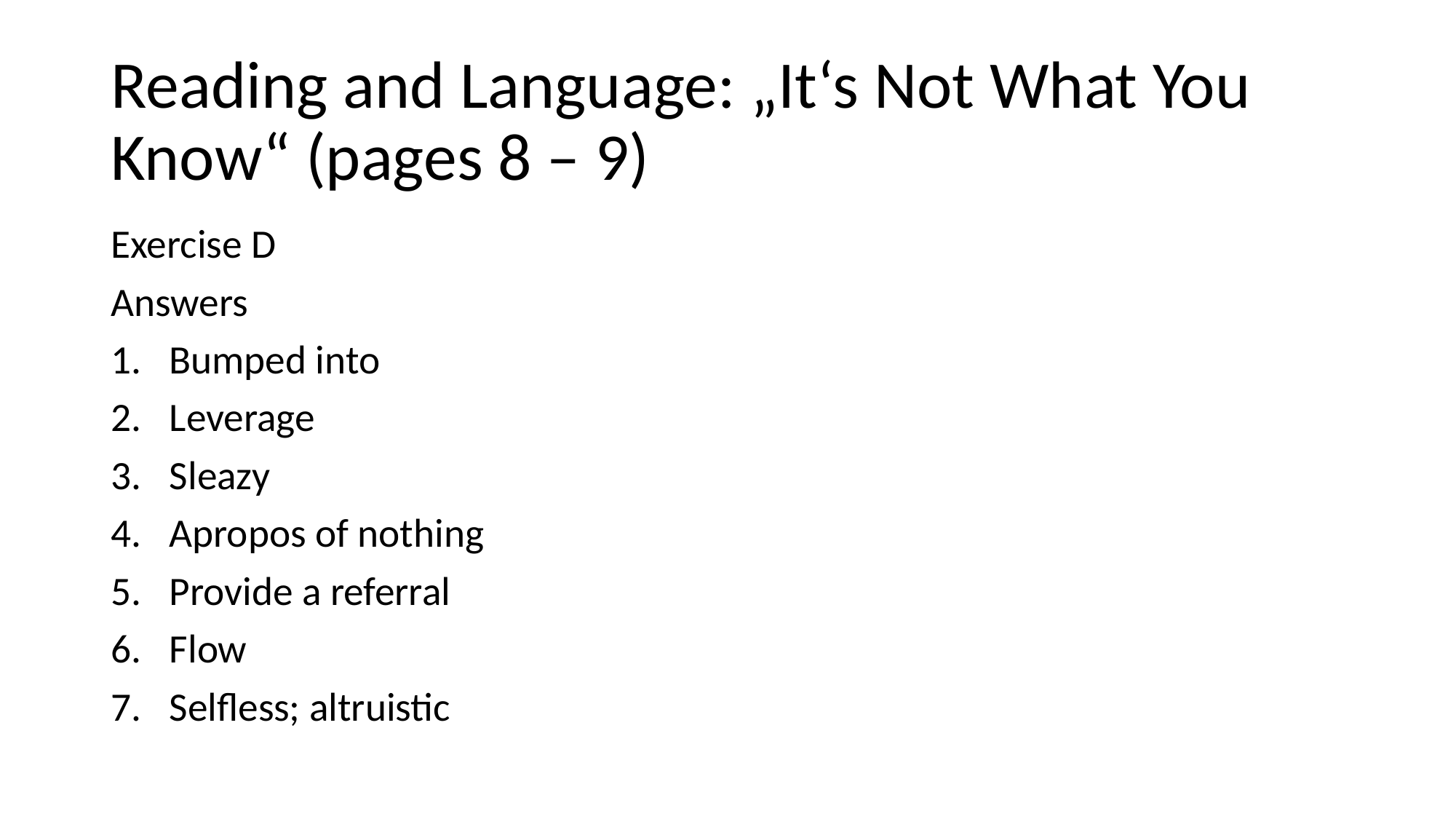

# Reading and Language: „It‘s Not What You Know“ (pages 8 – 9)
Exercise D
Answers
Bumped into
Leverage
Sleazy
Apropos of nothing
Provide a referral
Flow
Selfless; altruistic